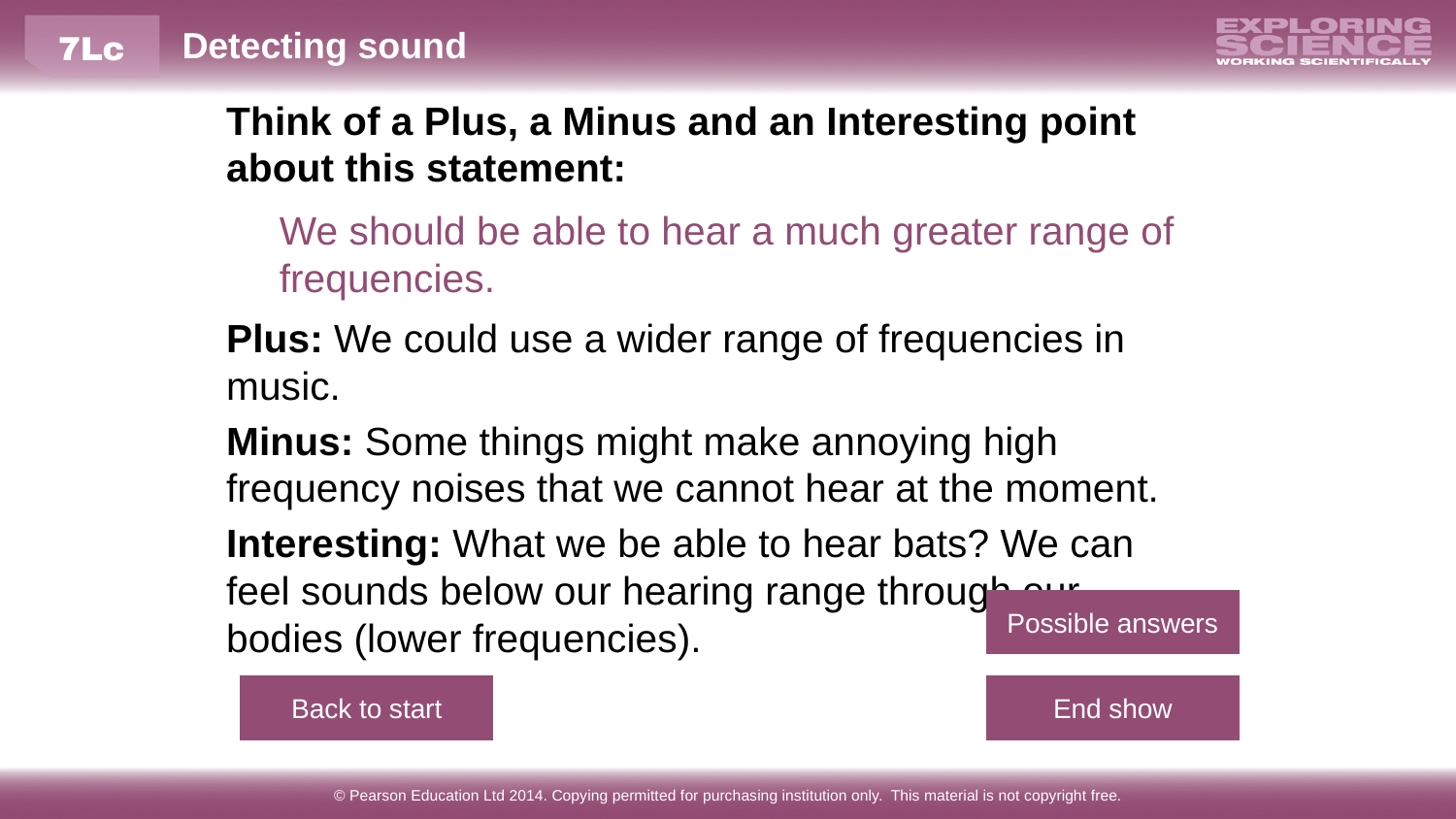

Think of a Plus, a Minus and an Interesting point about this statement:
We should be able to hear a much greater range of frequencies.
Plus: We could use a wider range of frequencies in music.
Minus: Some things might make annoying high frequency noises that we cannot hear at the moment.
Interesting: What we be able to hear bats? We can feel sounds below our hearing range through our bodies (lower frequencies).
Possible answers
Back to start
End show
© Pearson Education Ltd 2014. Copying permitted for purchasing institution only.  This material is not copyright free.